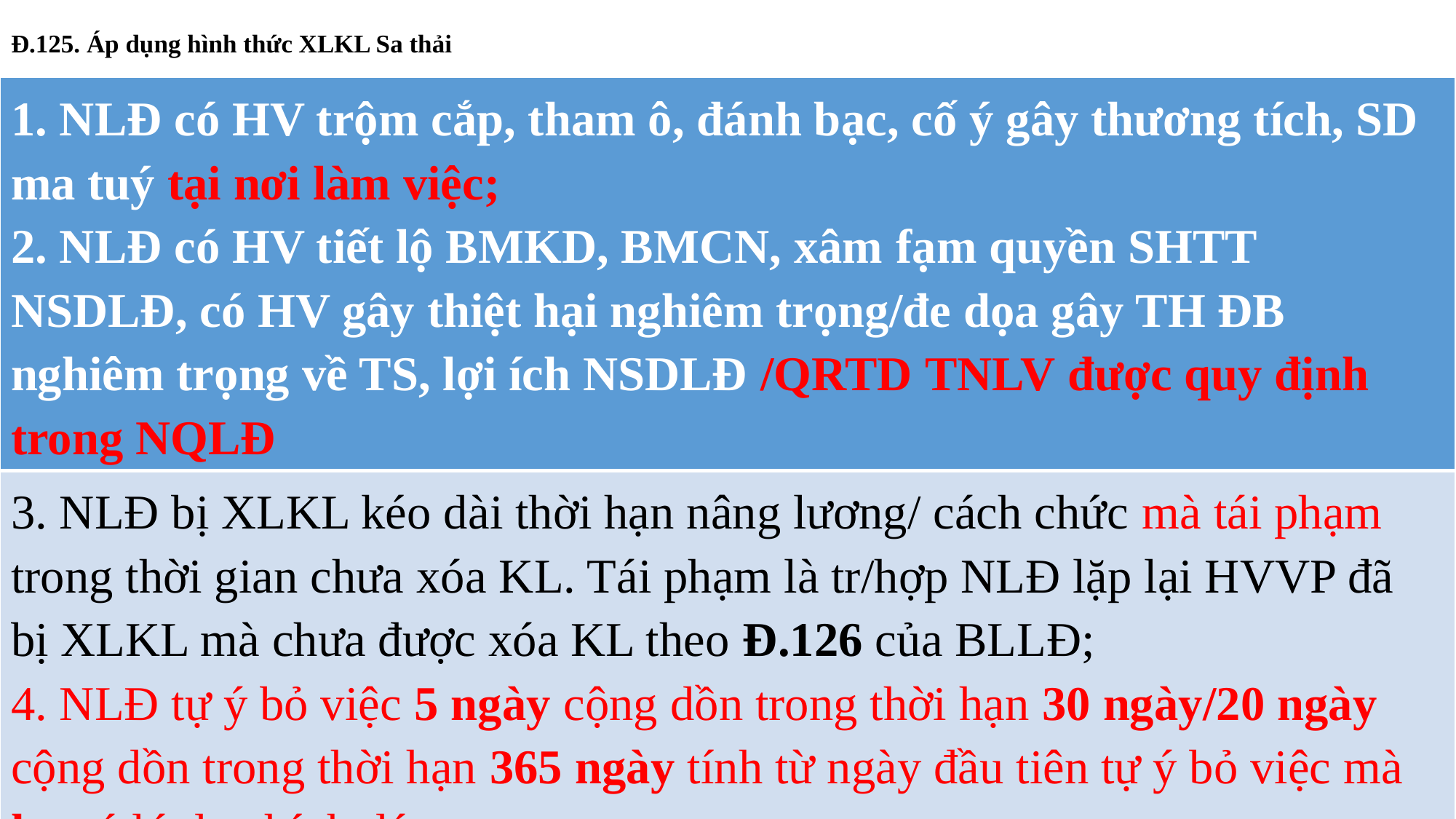

# Đ.125. Áp dụng hình thức XLKL Sa thải
| 1. NLĐ có HV trộm cắp, tham ô, đánh bạc, cố ý gây thương tích, SD ma tuý tại nơi làm việc; 2. NLĐ có HV tiết lộ BMKD, BMCN, xâm fạm quyền SHTT NSDLĐ, có HV gây thiệt hại nghiêm trọng/đe dọa gây TH ĐB nghiêm trọng về TS, lợi ích NSDLĐ /QRTD TNLV được quy định trong NQLĐ |
| --- |
| 3. NLĐ bị XLKL kéo dài thời hạn nâng lương/ cách chức mà tái phạm trong thời gian chưa xóa KL. Tái phạm là tr/hợp NLĐ lặp lại HVVP đã bị XLKL mà chưa được xóa KL theo Đ.126 của BLLĐ; 4. NLĐ tự ý bỏ việc 5 ngày cộng dồn trong thời hạn 30 ngày/20 ngày cộng dồn trong thời hạn 365 ngày tính từ ngày đầu tiên tự ý bỏ việc mà ko có lý do chính đáng. |
38